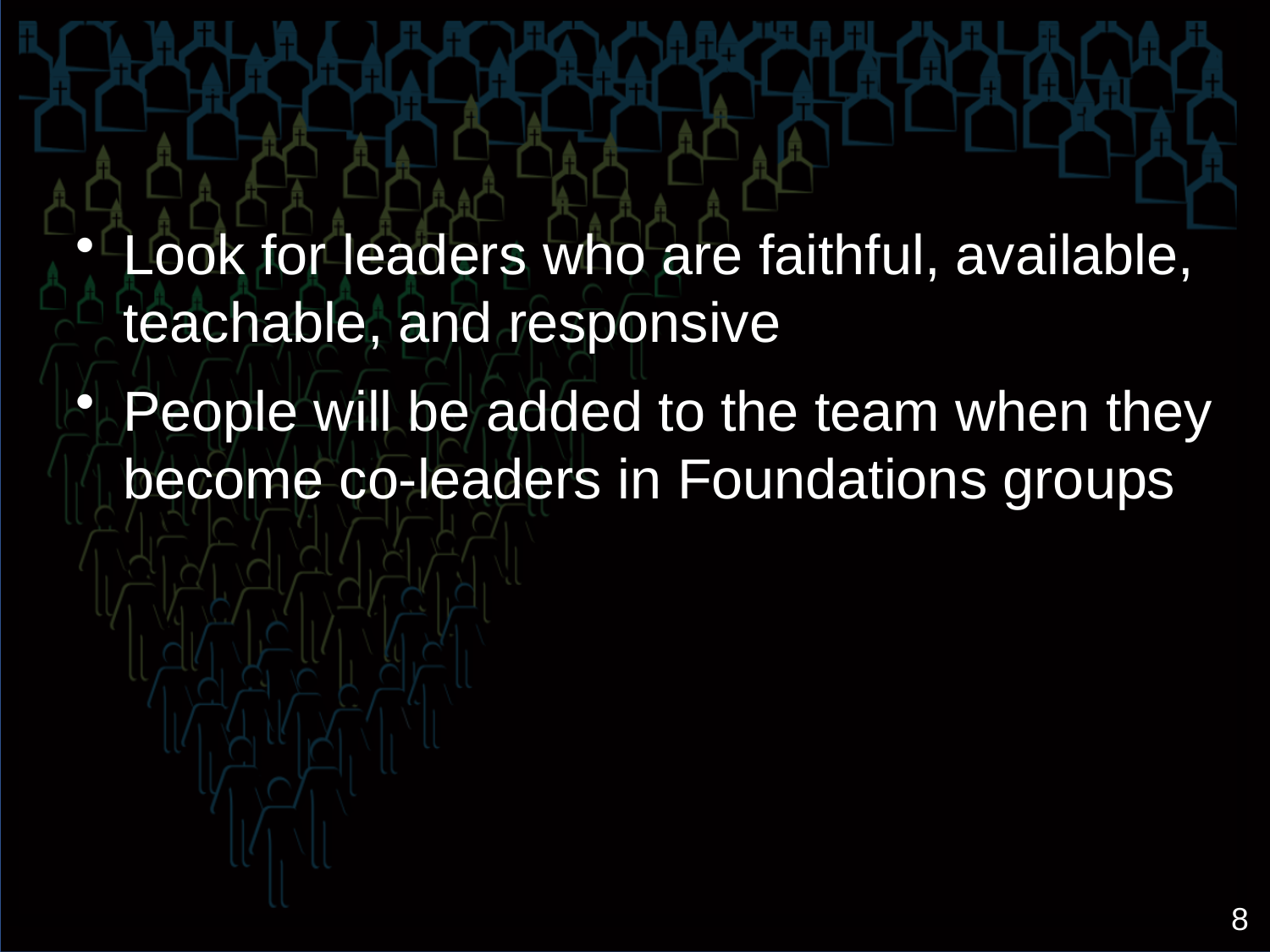

Look for leaders who are faithful, available, teachable, and responsive
People will be added to the team when they become co-leaders in Foundations groups
 8